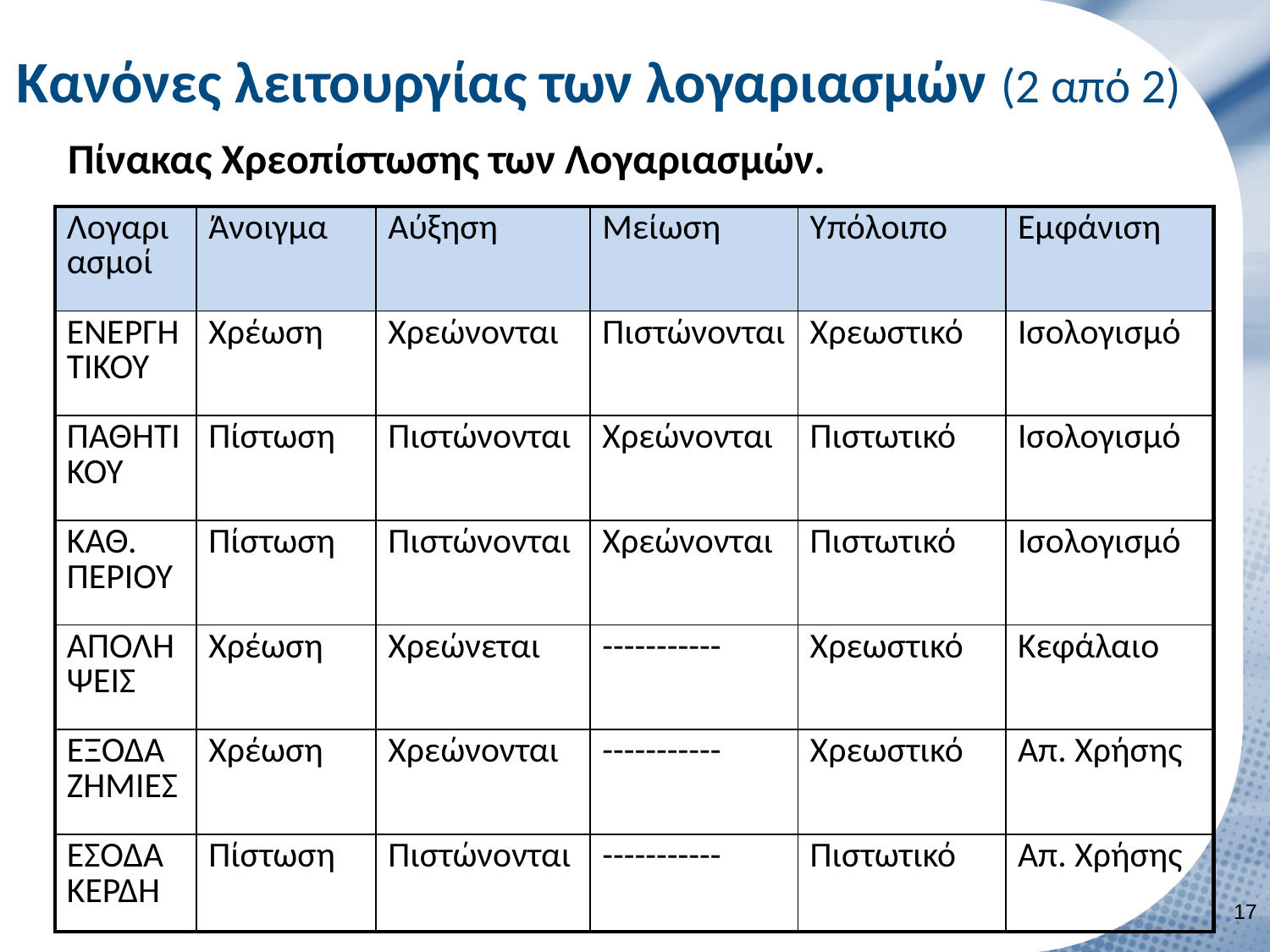

# Κανόνες λειτουργίας των λογαριασμών (2 από 2)
Πίνακας Χρεοπίστωσης των Λογαριασμών.

| Λογαριασμοί | Άνοιγμα | Αύξηση | Μείωση | Υπόλοιπο | Εμφάνιση |
| --- | --- | --- | --- | --- | --- |
| ΕΝΕΡΓΗΤΙΚΟΥ | Χρέωση | Χρεώνονται | Πιστώνονται | Χρεωστικό | Ισολογισμό |
| ΠΑΘΗΤΙΚΟΥ | Πίστωση | Πιστώνονται | Χρεώνονται | Πιστωτικό | Ισολογισμό |
| ΚΑΘ. ΠΕΡΙΟΥ | Πίστωση | Πιστώνονται | Χρεώνονται | Πιστωτικό | Ισολογισμό |
| ΑΠΟΛΗΨΕΙΣ | Χρέωση | Χρεώνεται | ----------- | Χρεωστικό | Κεφάλαιο |
| ΕΞΟΔΑ ΖΗΜΙΕΣ | Χρέωση | Χρεώνονται | ----------- | Χρεωστικό | Απ. Χρήσης |
| ΕΣΟΔΑ ΚΕΡΔΗ | Πίστωση | Πιστώνονται | ----------- | Πιστωτικό | Απ. Χρήσης |
17